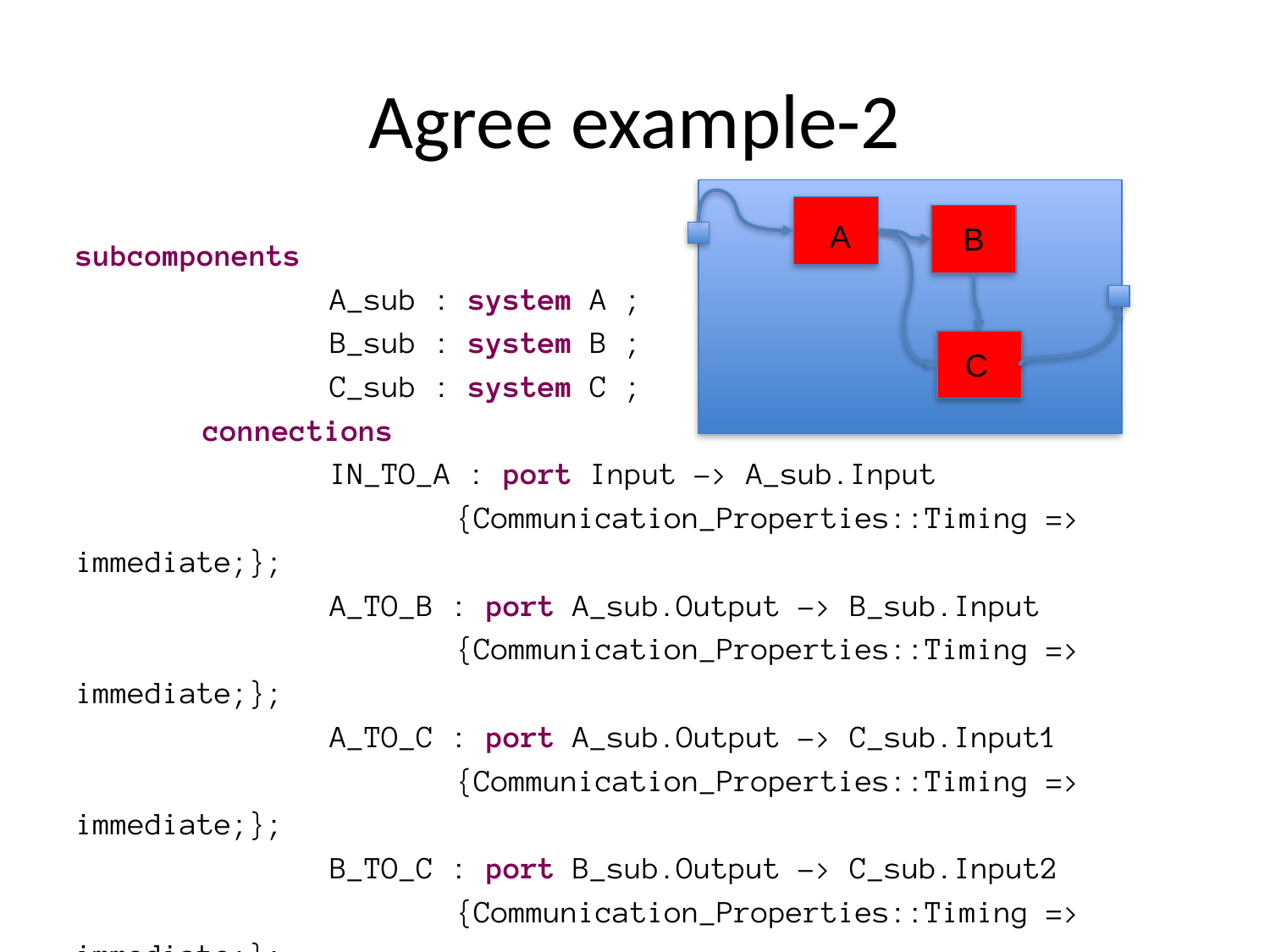

# Agree example-2

A
B
subcomponents
		A_sub : system A ;
		B_sub : system B ;
		C_sub : system C ;
	connections
		IN_TO_A : port Input -> A_sub.Input
			{Communication_Properties::Timing => immediate;};
		A_TO_B : port A_sub.Output -> B_sub.Input
			{Communication_Properties::Timing => immediate;};
		A_TO_C : port A_sub.Output -> C_sub.Input1
			{Communication_Properties::Timing => immediate;};
		B_TO_C : port B_sub.Output -> C_sub.Input2
			{Communication_Properties::Timing => immediate;};
		C_TO_Output : port C_sub.Output -> Output
			{Communication_Properties::Timing => immediate;};
end top_level.Impl;

C